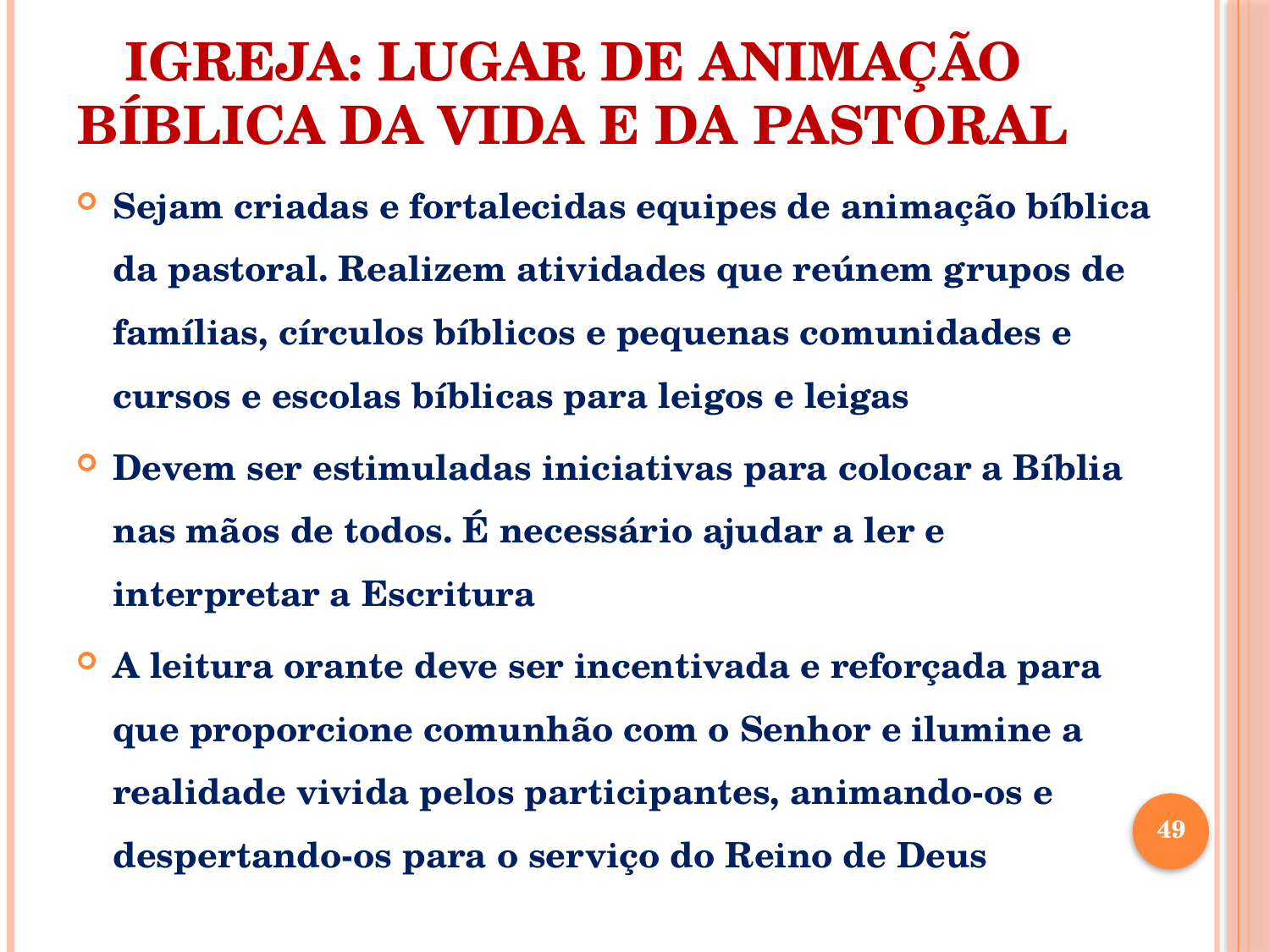

# IGREJA: LUGAR DE ANIMAÇÃO BÍBLICA DA VIDA E DA PASTORAL
Sejam criadas e fortalecidas equipes de animação bíblica da pastoral. Realizem atividades que reúnem grupos de famílias, círculos bíblicos e pequenas comunidades e cursos e escolas bíblicas para leigos e leigas
Devem ser estimuladas iniciativas para colocar a Bíblia nas mãos de todos. É necessário ajudar a ler e interpretar a Escritura
A leitura orante deve ser incentivada e reforçada para que proporcione comunhão com o Senhor e ilumine a realidade vivida pelos participantes, animando-os e despertando-os para o serviço do Reino de Deus
49